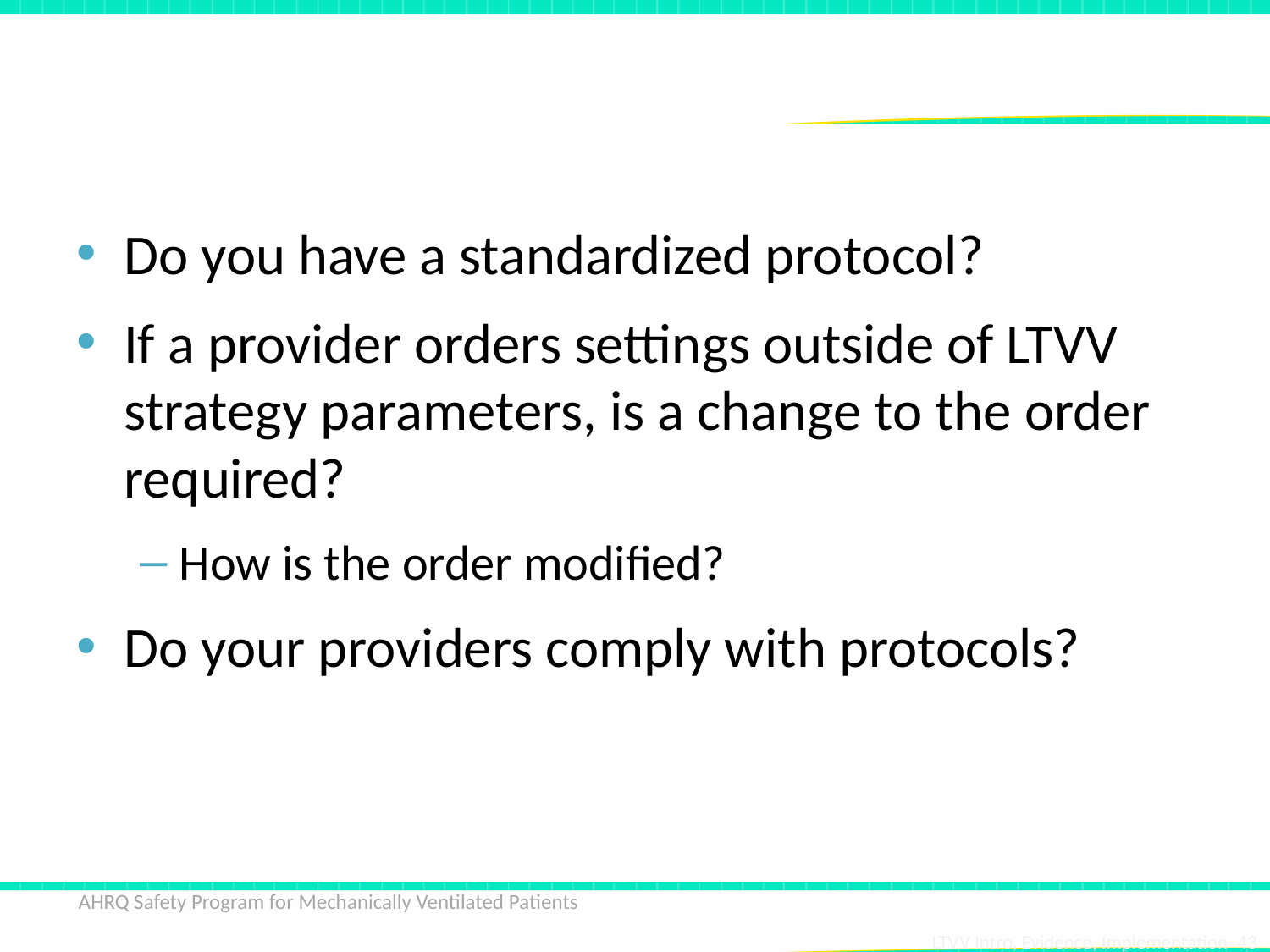

# Address Variability in Practice
Do you have a standardized protocol?
If a provider orders settings outside of LTVV strategy parameters, is a change to the order required?
How is the order modified?
Do your providers comply with protocols?